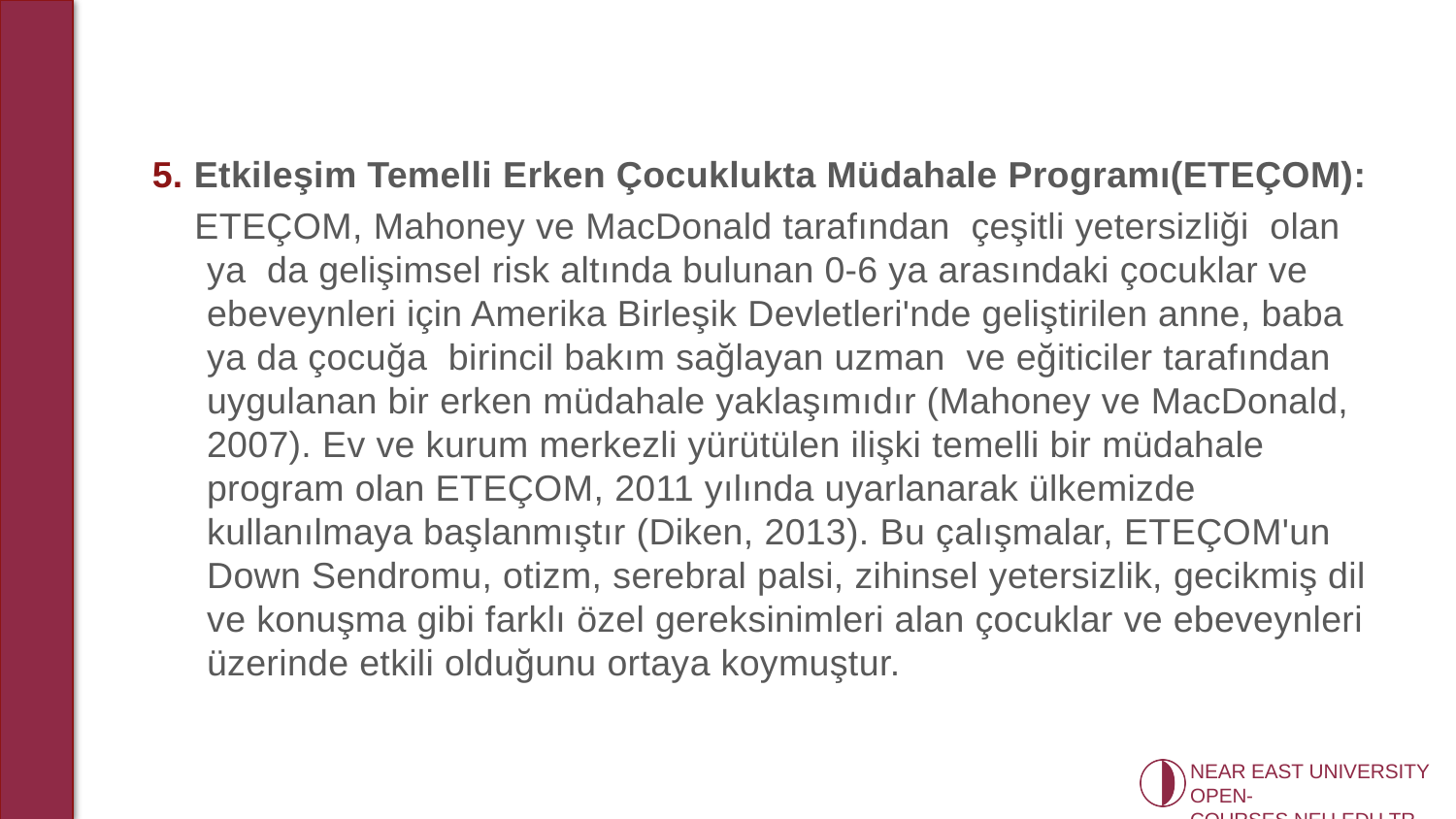

5. Etkileşim Temelli Erken Çocuklukta Müdahale Programı(ETEÇOM):
    ETEÇOM, Mahoney ve MacDonald tarafından  çeşitli yetersizliği  olan  ya  da gelişimsel risk altında bulunan 0-6 ya arasındaki çocuklar ve ebeveynleri için Amerika Birleşik Devletleri'nde geliştirilen anne, baba ya da çocuğa  birincil bakım sağlayan uzman  ve eğiticiler tarafından uygulanan bir erken müdahale yaklaşımıdır (Mahoney ve MacDonald, 2007). Ev ve kurum merkezli yürütülen ilişki temelli bir müdahale  program olan ETEÇOM, 2011 yılında uyarlanarak ülkemizde kullanılmaya başlanmıştır (Diken, 2013). Bu çalışmalar, ETEÇOM'un Down Sendromu, otizm, serebral palsi, zihinsel yetersizlik, gecikmiş dil ve konuşma gibi farklı özel gereksinimleri alan çocuklar ve ebeveynleri üzerinde etkili olduğunu ortaya koymuştur.